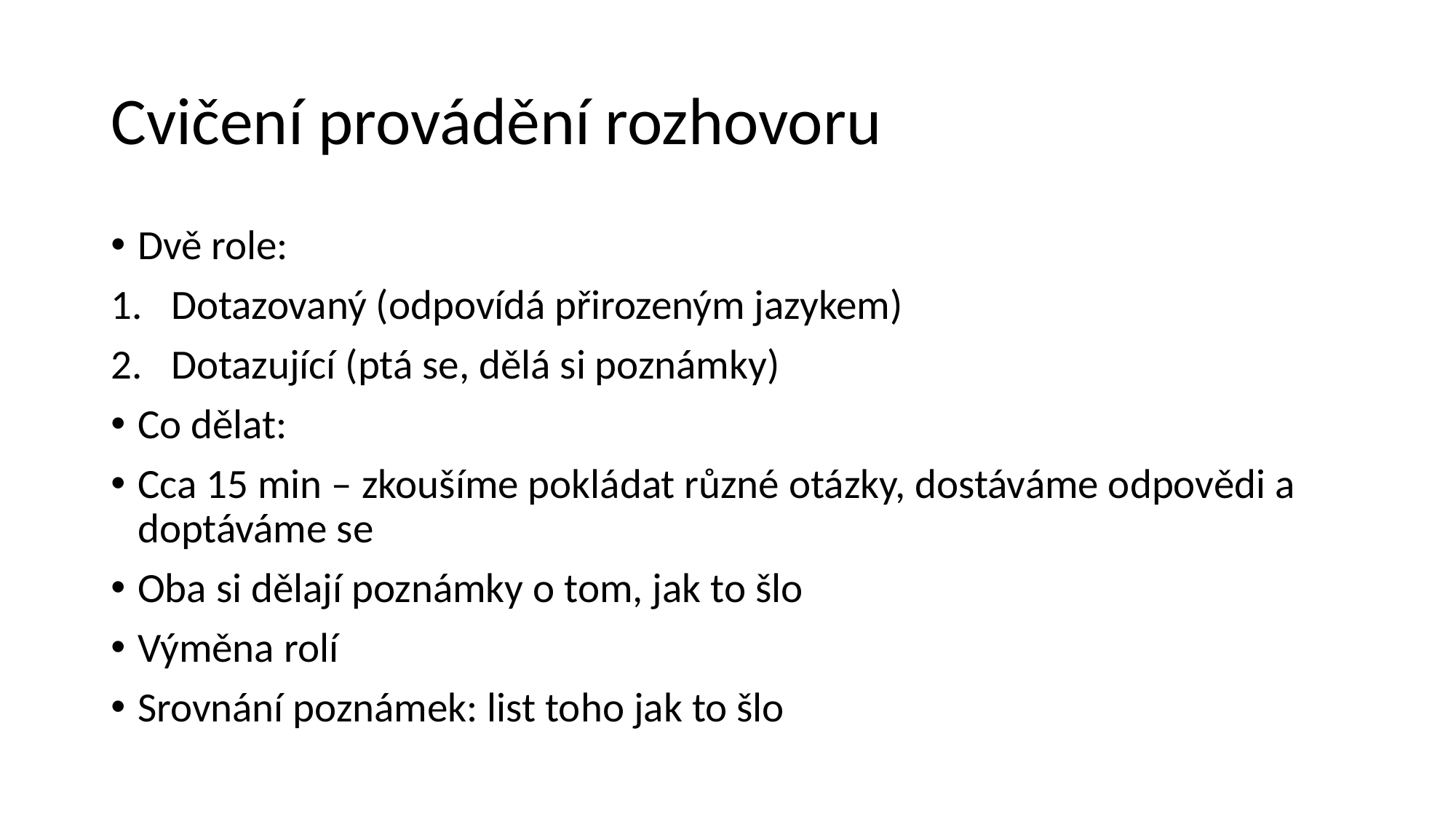

# Cvičení provádění rozhovoru
Dvě role:
Dotazovaný (odpovídá přirozeným jazykem)
Dotazující (ptá se, dělá si poznámky)
Co dělat:
Cca 15 min – zkoušíme pokládat různé otázky, dostáváme odpovědi a doptáváme se
Oba si dělají poznámky o tom, jak to šlo
Výměna rolí
Srovnání poznámek: list toho jak to šlo